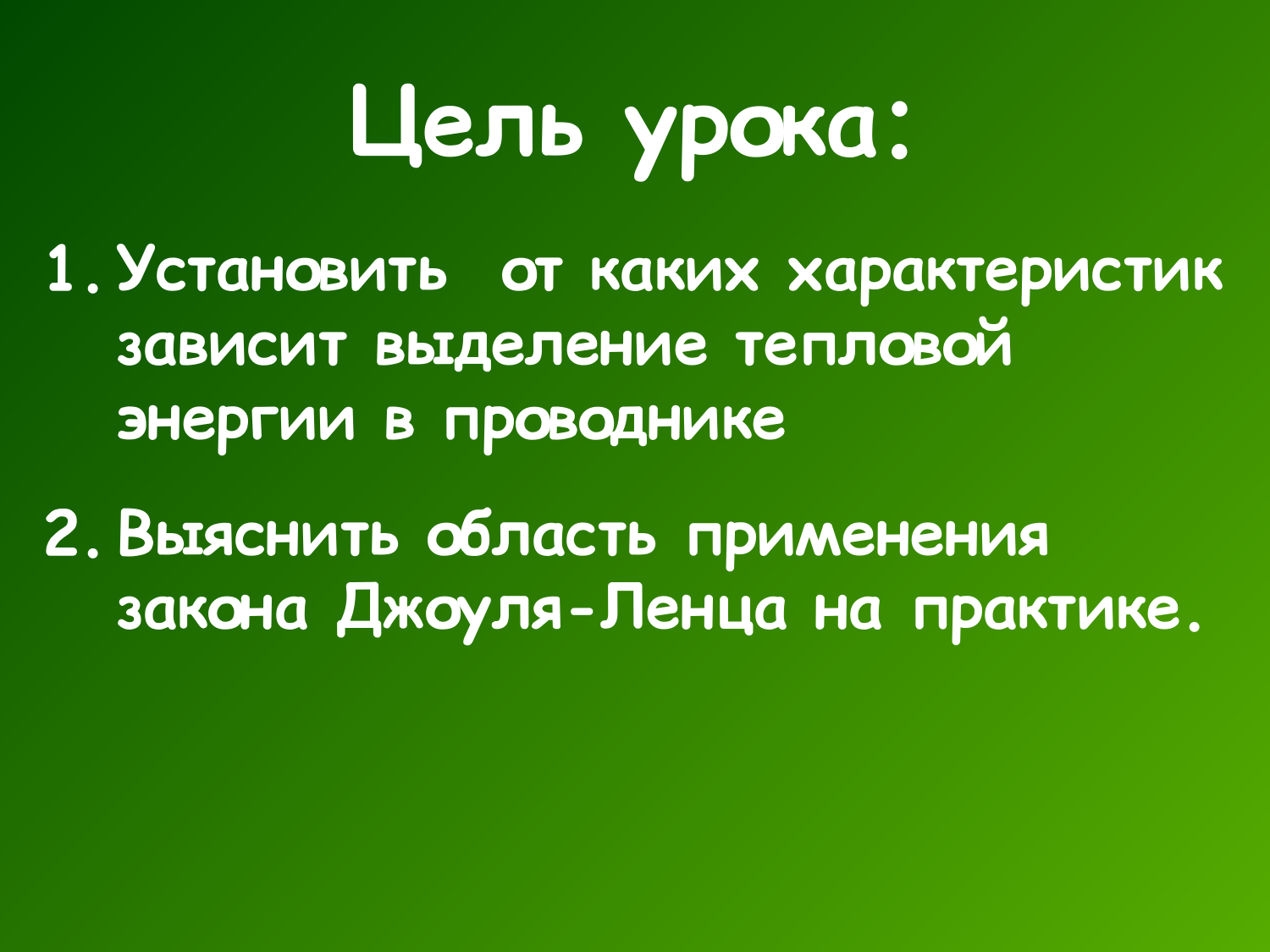

# Цель урока:
Установить  от каких характеристик зависит выделение тепловой энергии в проводнике

Выяснить область применения закона Джоуля-Ленца на практике.